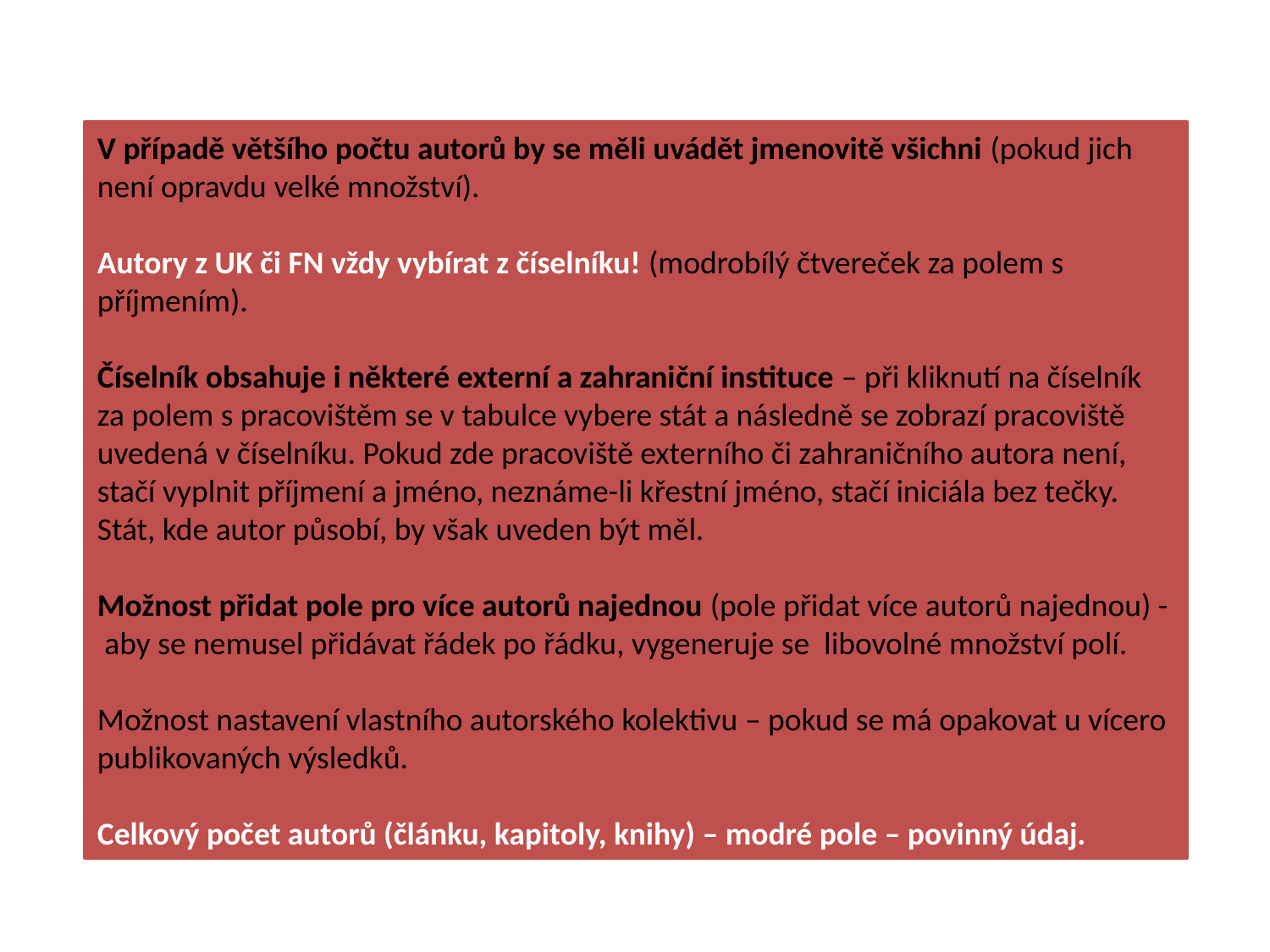

V případě většího počtu autorů by se měli uvádět jmenovitě všichni (pokud jich není opravdu velké množství).

Autory z UK či FN vždy vybírat z číselníku! (modrobílý čtvereček za polem s příjmením).

Číselník obsahuje i některé externí a zahraniční instituce – při kliknutí na číselník za polem s pracovištěm se v tabulce vybere stát a následně se zobrazí pracoviště uvedená v číselníku. Pokud zde pracoviště externího či zahraničního autora není,  stačí vyplnit příjmení a jméno, neznáme-li křestní jméno, stačí iniciála bez tečky. Stát, kde autor působí, by však uveden být měl.

Možnost přidat pole pro více autorů najednou (pole přidat více autorů najednou) -  aby se nemusel přidávat řádek po řádku, vygeneruje se  libovolné množství polí.

Možnost nastavení vlastního autorského kolektivu – pokud se má opakovat u vícero publikovaných výsledků.

Celkový počet autorů (článku, kapitoly, knihy) – modré pole – povinný údaj.